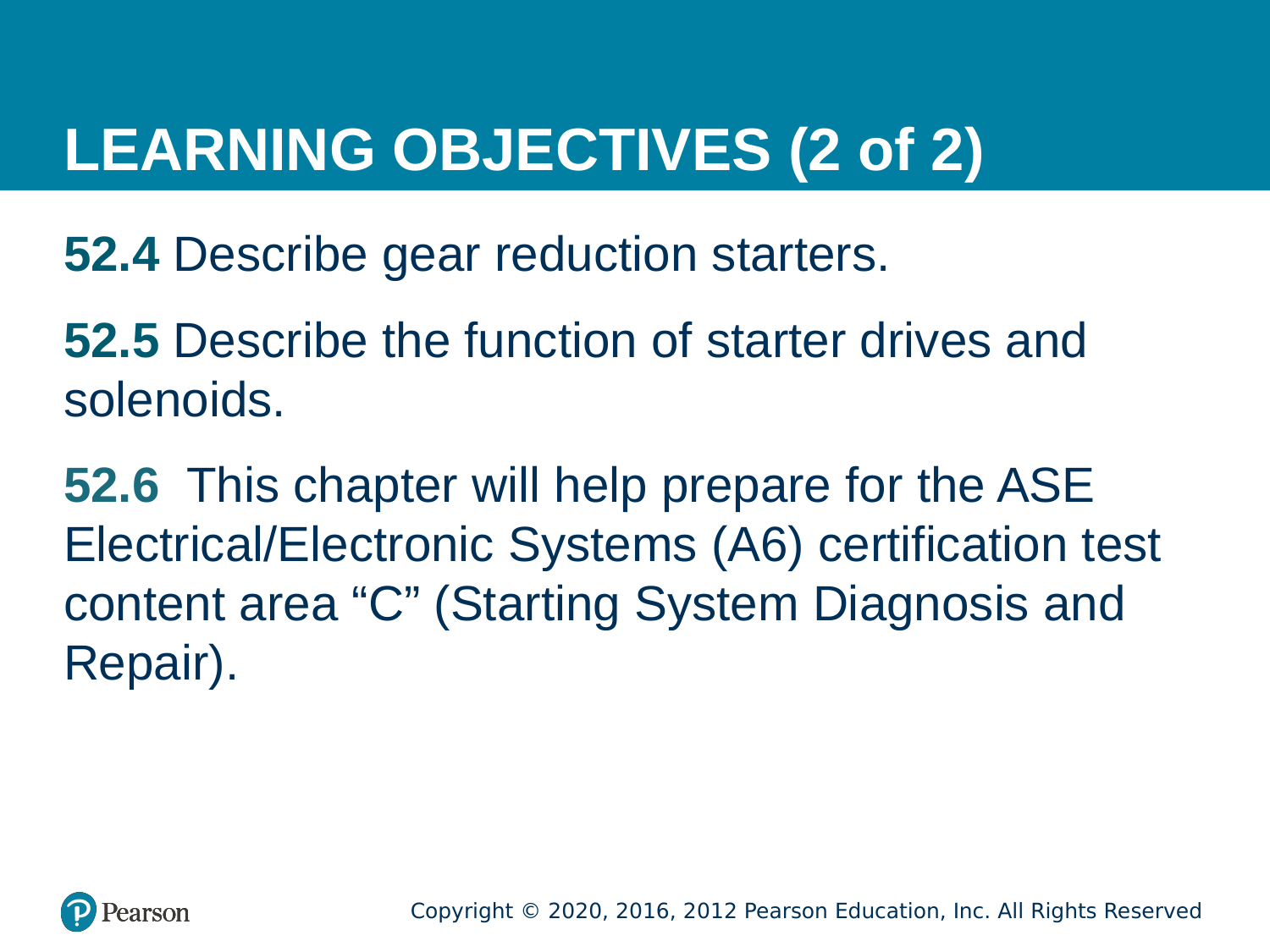

# LEARNING OBJECTIVES (2 of 2)
52.4 Describe gear reduction starters.
52.5 Describe the function of starter drives and solenoids.
52.6  This chapter will help prepare for the ASE Electrical/Electronic Systems (A6) certification test content area “C” (Starting System Diagnosis and Repair).